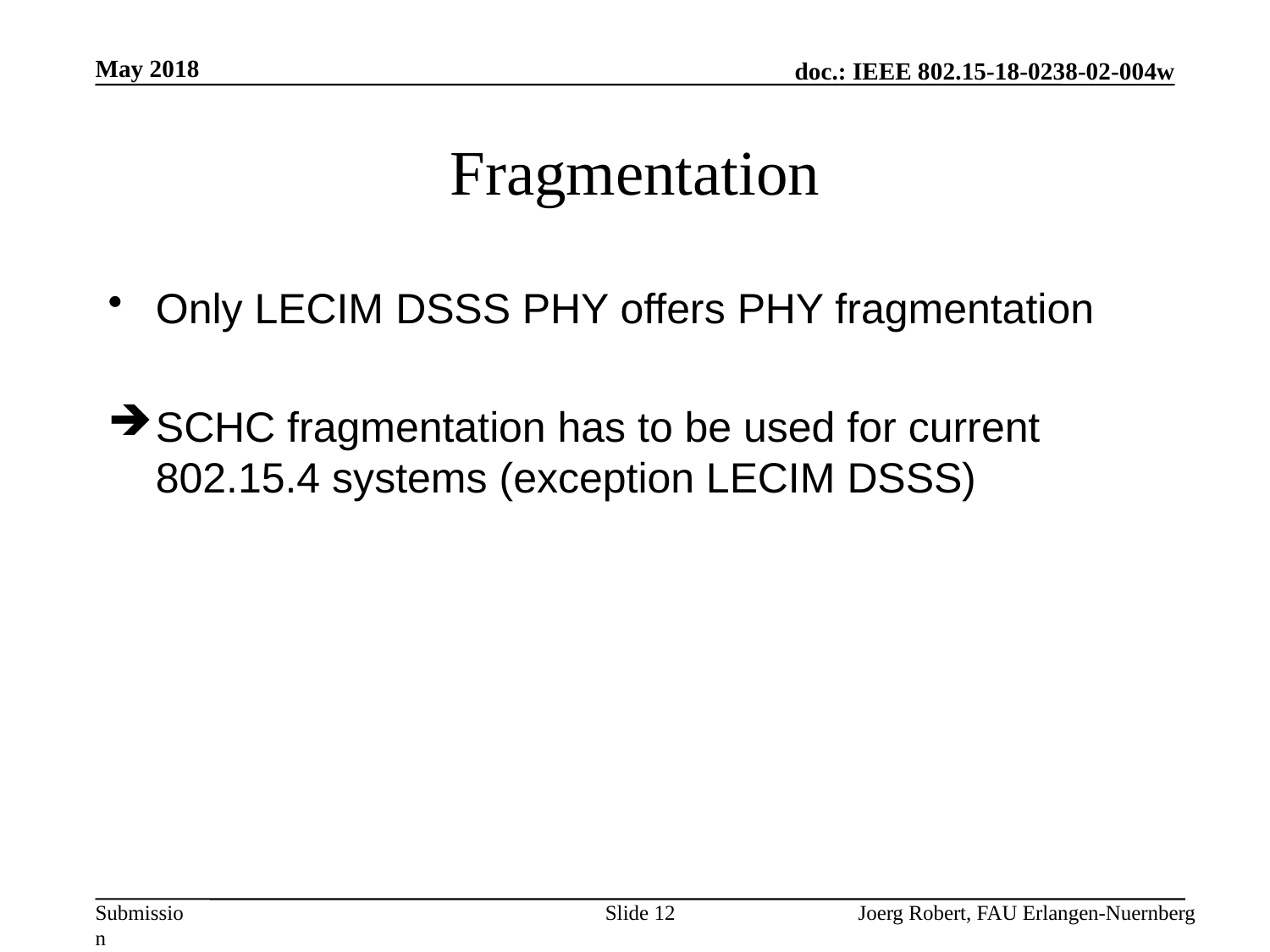

May 2018
# Fragmentation
Only LECIM DSSS PHY offers PHY fragmentation

SCHC fragmentation has to be used for current 802.15.4 systems (exception LECIM DSSS)
Slide 12
Joerg Robert, FAU Erlangen-Nuernberg